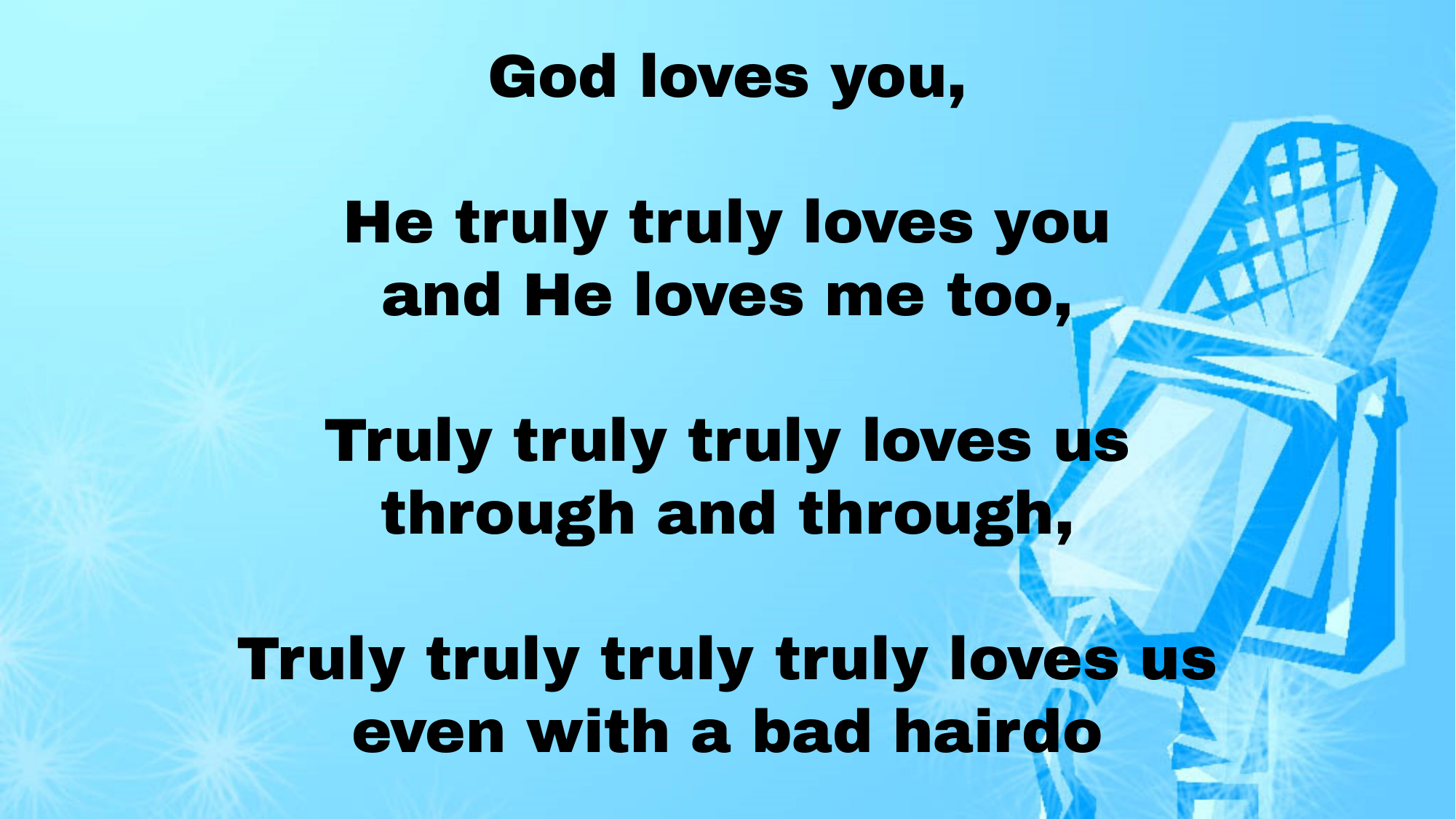

God loves you,

He truly truly loves you
and He loves me too,

Truly truly truly loves us through and through,

Truly truly truly truly loves us even with a bad hairdo